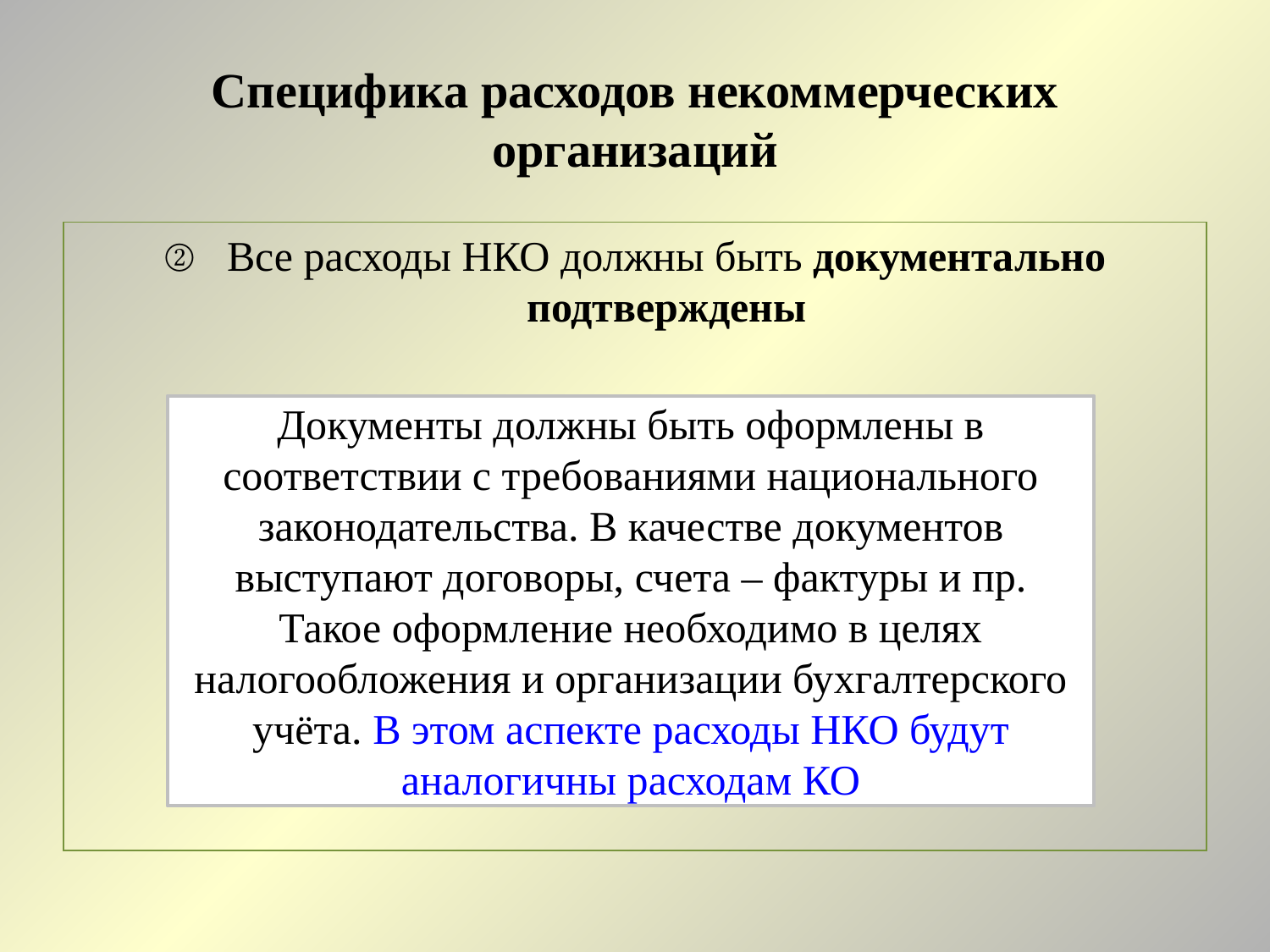

# Специфика расходов некоммерческих организаций
Все расходы НКО должны быть документально подтверждены
Документы должны быть оформлены в соответствии с требованиями национального законодательства. В качестве документов выступают договоры, счета – фактуры и пр. Такое оформление необходимо в целях налогообложения и организации бухгалтерского учёта. В этом аспекте расходы НКО будут аналогичны расходам КО